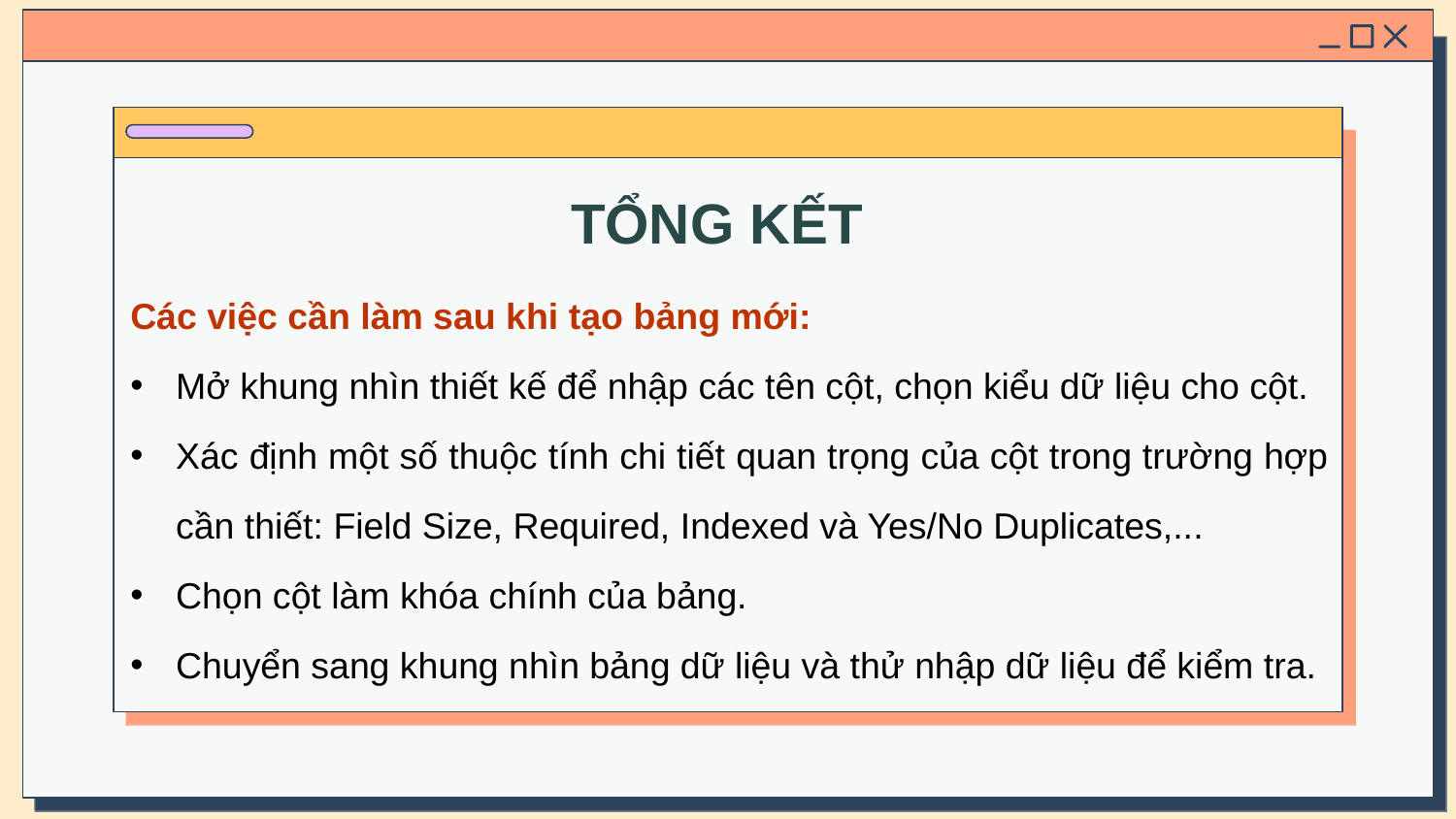

TỔNG KẾT
Các việc cần làm sau khi tạo bảng mới:
Mở khung nhìn thiết kế để nhập các tên cột, chọn kiểu dữ liệu cho cột.
Xác định một số thuộc tính chi tiết quan trọng của cột trong trường hợp cần thiết: Field Size, Required, Indexed và Yes/No Duplicates,...
Chọn cột làm khóa chính của bảng.
Chuyển sang khung nhìn bảng dữ liệu và thử nhập dữ liệu để kiểm tra.